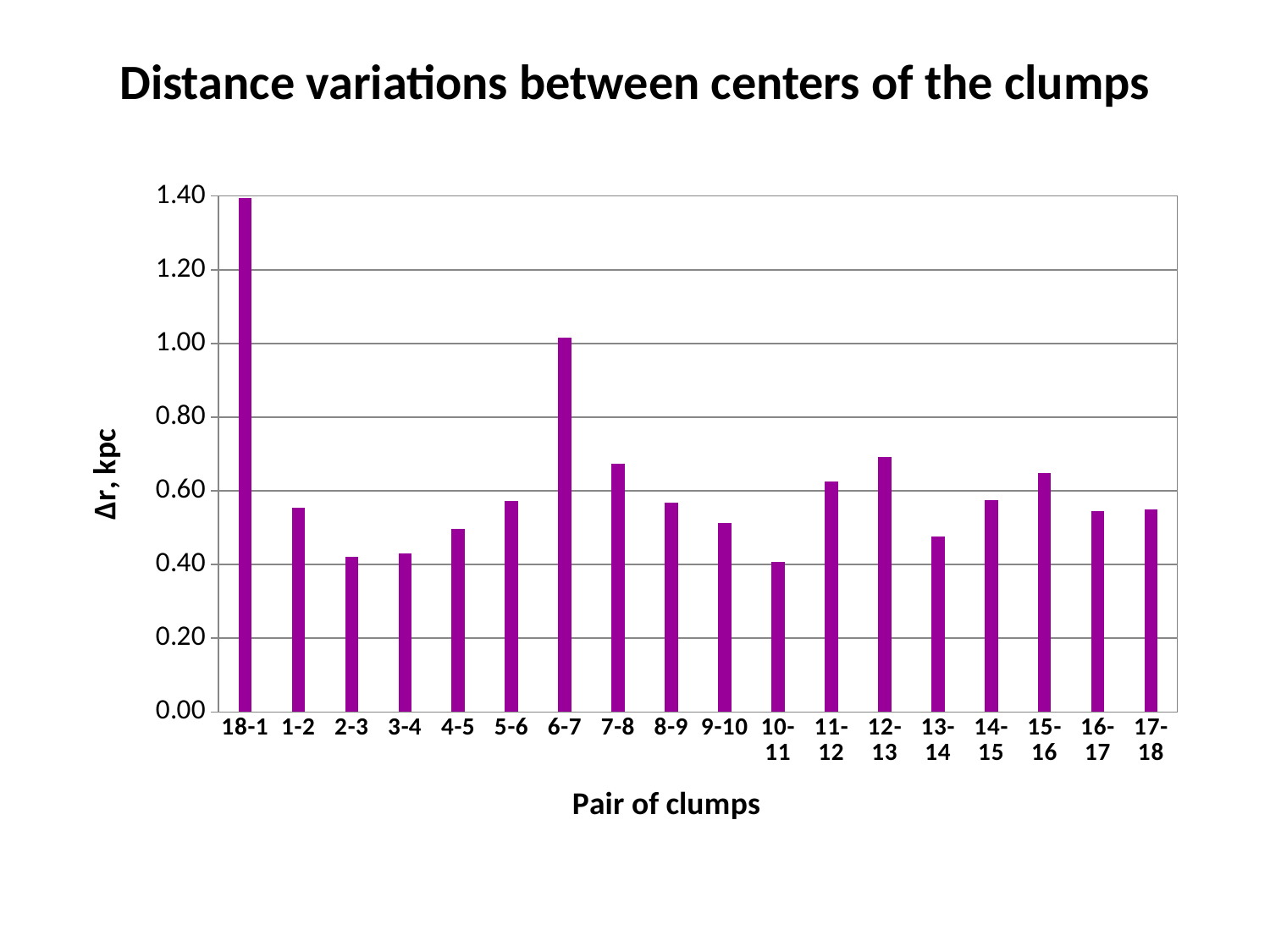

# Distance variations between centers of the clumps

### Chart

| Category | Δr, кпк |
|---|---|
| 18-1 | 1.3936605343483226 |
| 1-2 | 0.5546706370674993 |
| 2-3 | 0.4198690577135256 |
| 3-4 | 0.4304478169590252 |
| 4-5 | 0.49672907668591176 |
| 5-6 | 0.572115362601753 |
| 6-7 | 1.0164108470495576 |
| 7-8 | 0.6737466363553074 |
| 8-9 | 0.5681984556472781 |
| 9-10 | 0.5133340359843486 |
| 10-11 | 0.4069478160650043 |
| 11-12 | 0.6251480349683823 |
| 12-13 | 0.6926851273306387 |
| 13-14 | 0.475065825044218 |
| 14-15 | 0.5750907129532545 |
| 15-16 | 0.6491556535223794 |
| 16-17 | 0.5449540462278176 |
| 17-18 | 0.5504276365925241 |